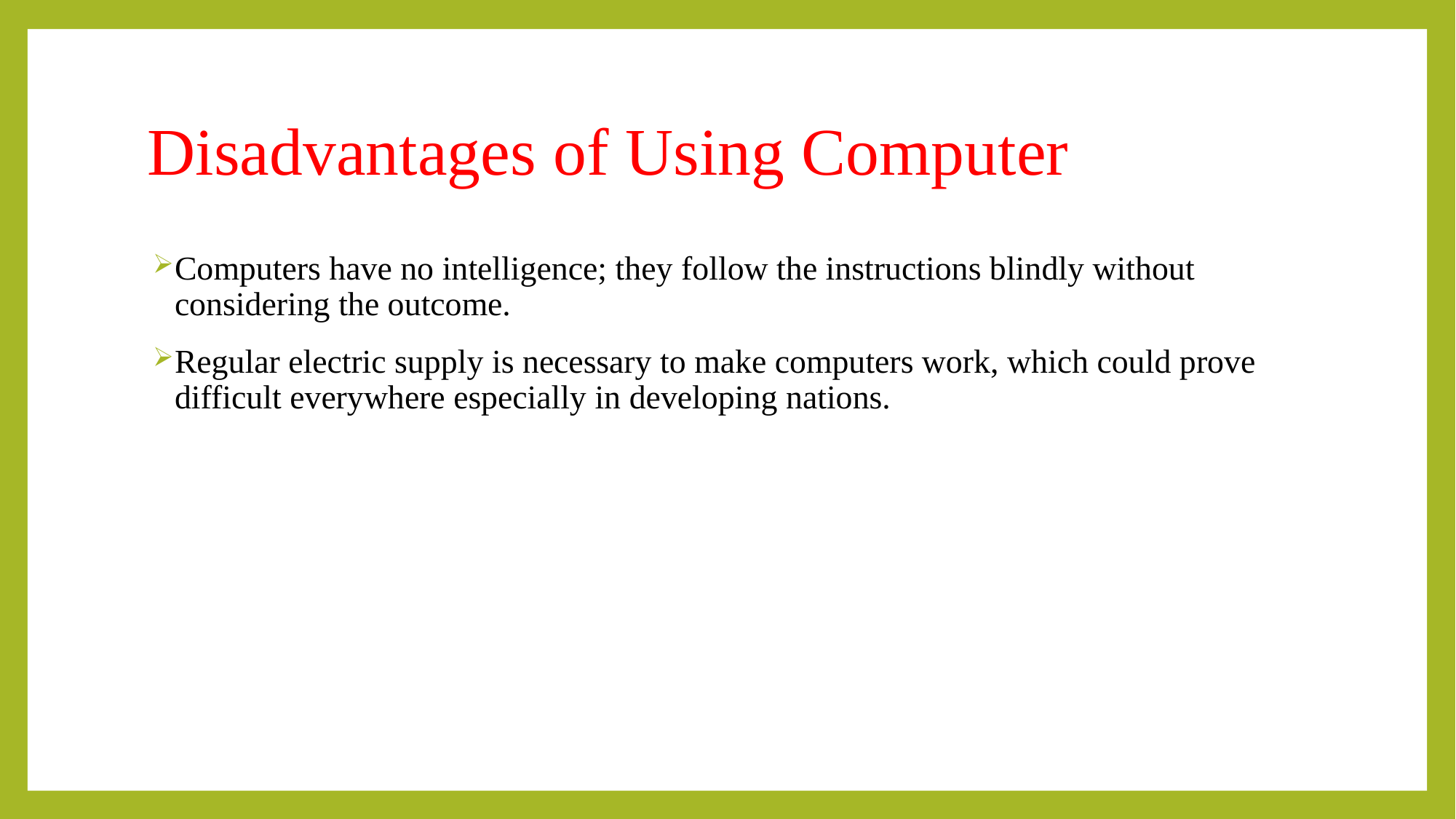

# Disadvantages of Using Computer
Computers have no intelligence; they follow the instructions blindly without considering the outcome.
Regular electric supply is necessary to make computers work, which could prove difficult everywhere especially in developing nations.